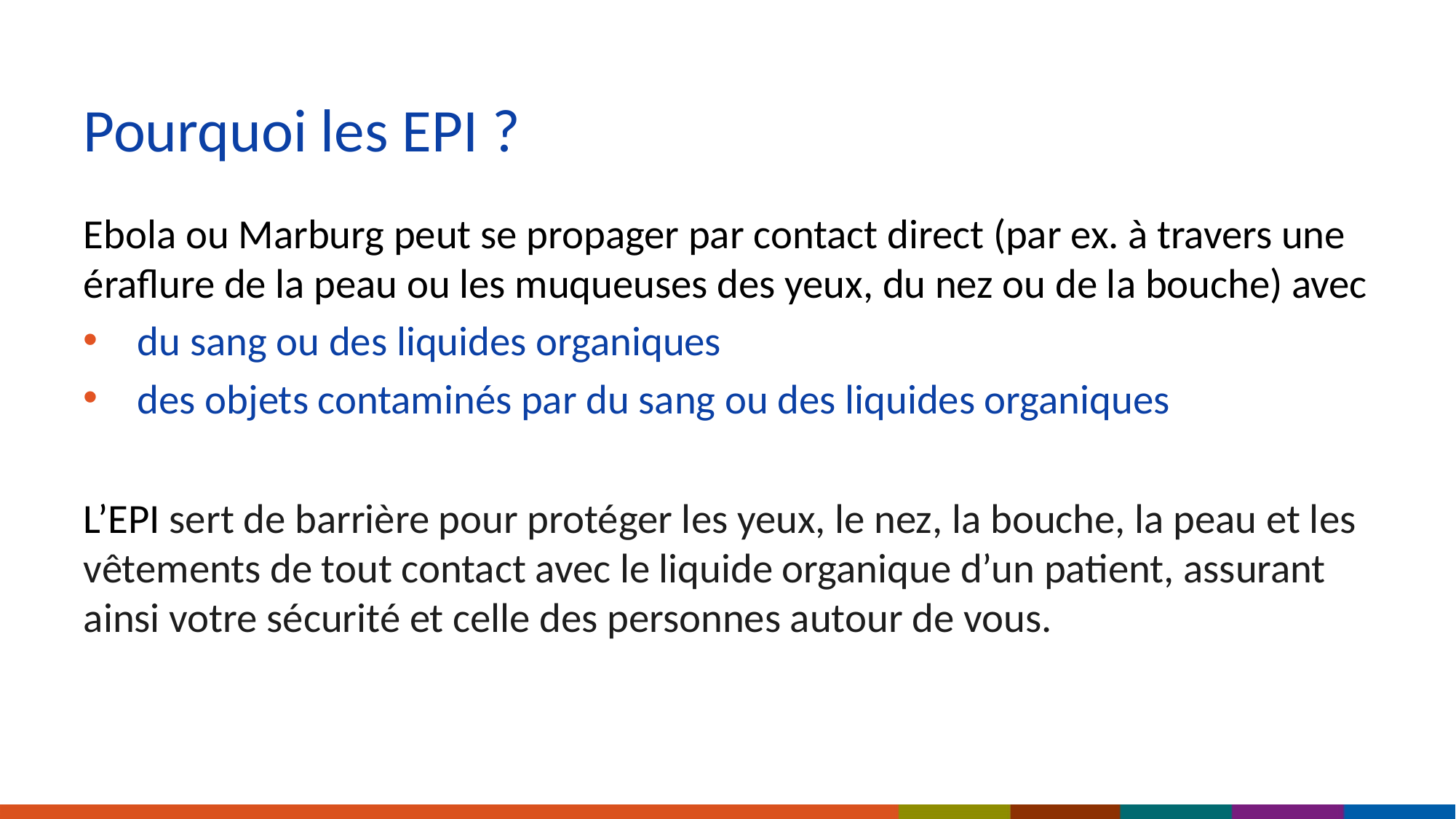

# Pourquoi les EPI ?
Ebola ou Marburg peut se propager par contact direct (par ex. à travers une éraflure de la peau ou les muqueuses des yeux, du nez ou de la bouche) avec
du sang ou des liquides organiques
des objets contaminés par du sang ou des liquides organiques

L’EPI sert de barrière pour protéger les yeux, le nez, la bouche, la peau et les vêtements de tout contact avec le liquide organique d’un patient, assurant ainsi votre sécurité et celle des personnes autour de vous.